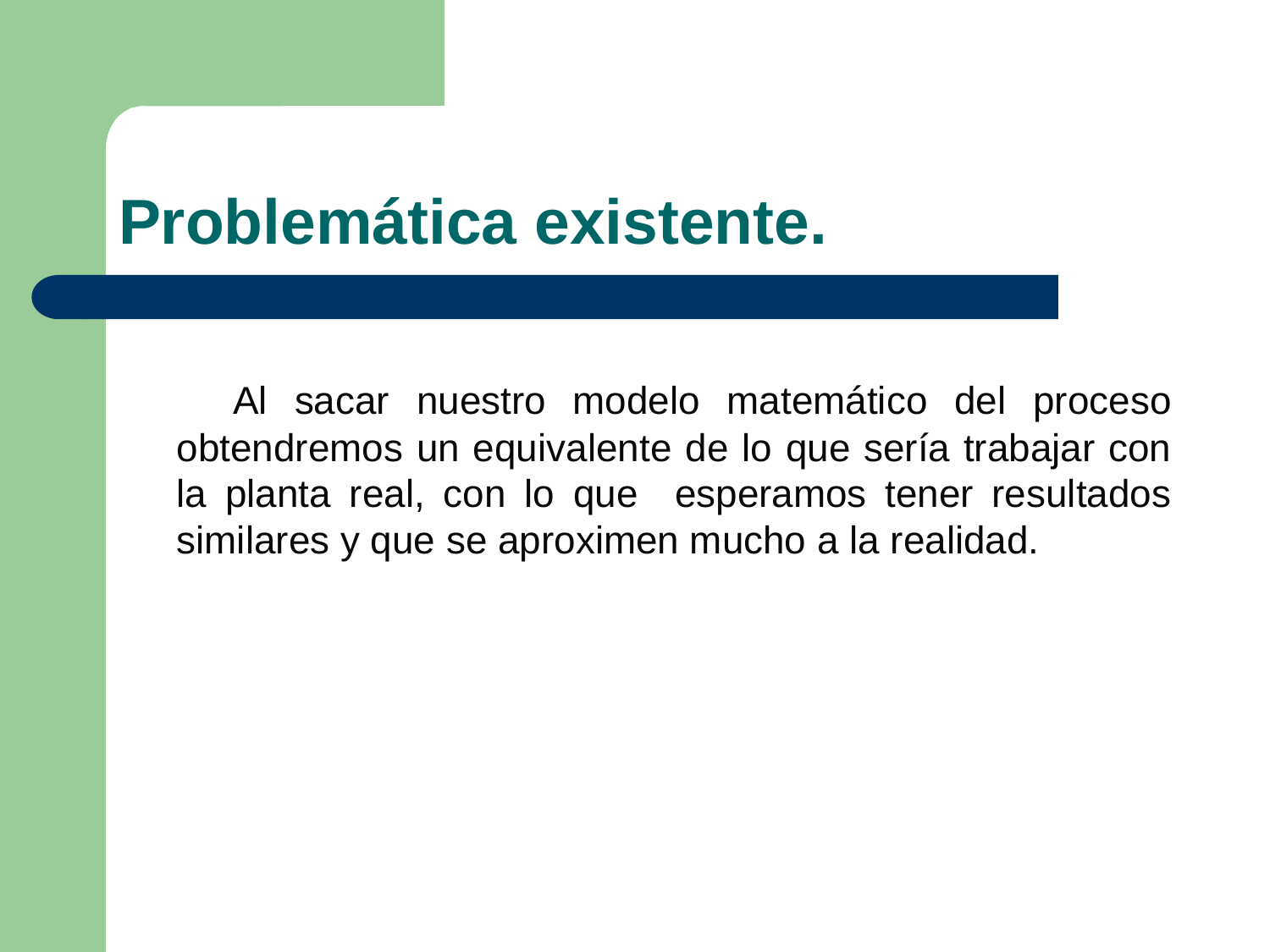

# Problemática existente.

    Al sacar nuestro modelo matemático del proceso obtendremos un equivalente de lo que sería trabajar con la planta real, con lo que  esperamos tener resultados similares y que se aproximen mucho a la realidad.